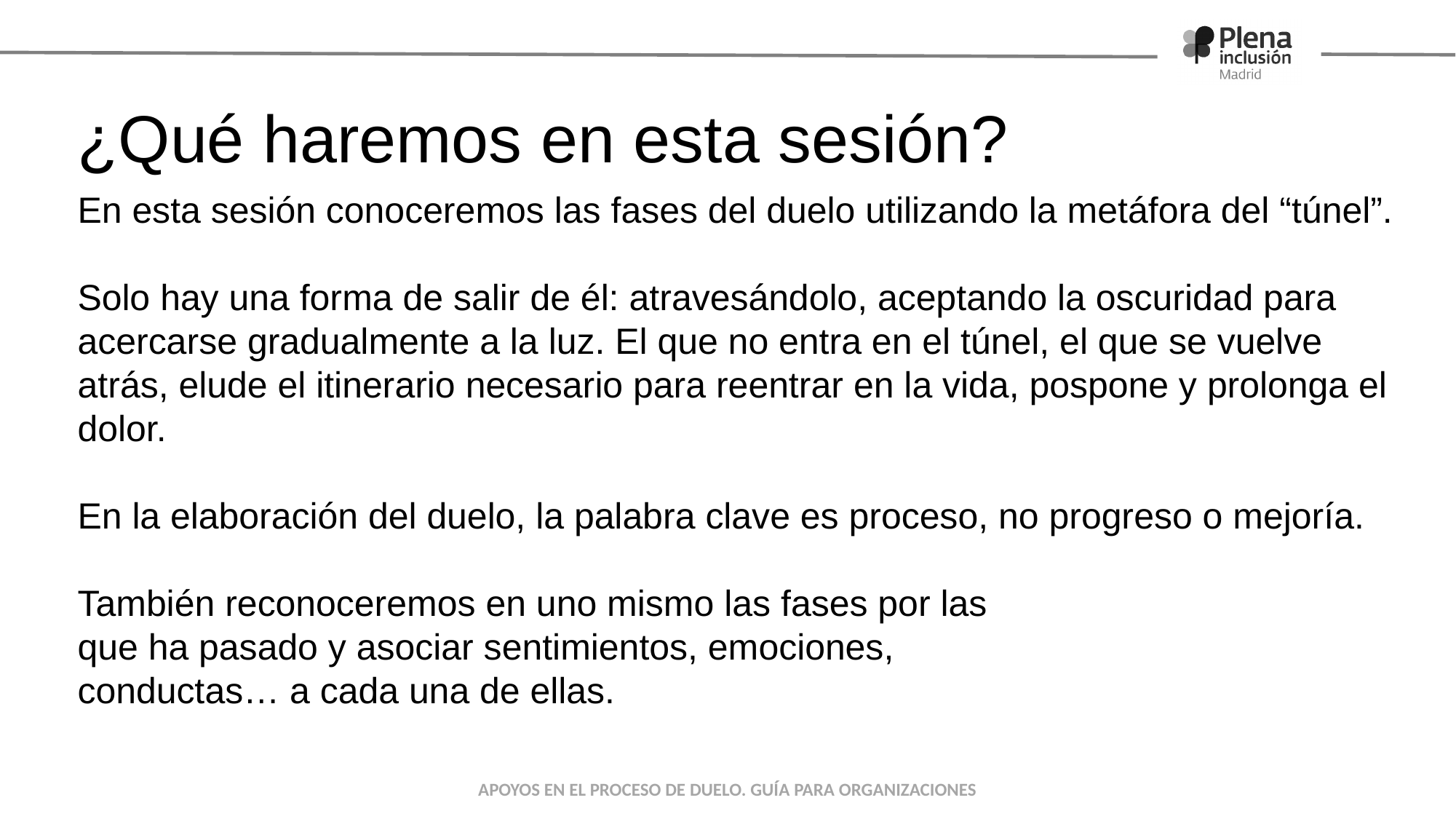

# ¿Qué haremos en esta sesión?
En esta sesión conoceremos las fases del duelo utilizando la metáfora del “túnel”.

Solo hay una forma de salir de él: atravesándolo, aceptando la oscuridad para acercarse gradualmente a la luz. El que no entra en el túnel, el que se vuelve atrás, elude el itinerario necesario para reentrar en la vida, pospone y prolonga el dolor.

En la elaboración del duelo, la palabra clave es proceso, no progreso o mejoría.

También reconoceremos en uno mismo las fases por las
que ha pasado y asociar sentimientos, emociones,
conductas… a cada una de ellas.